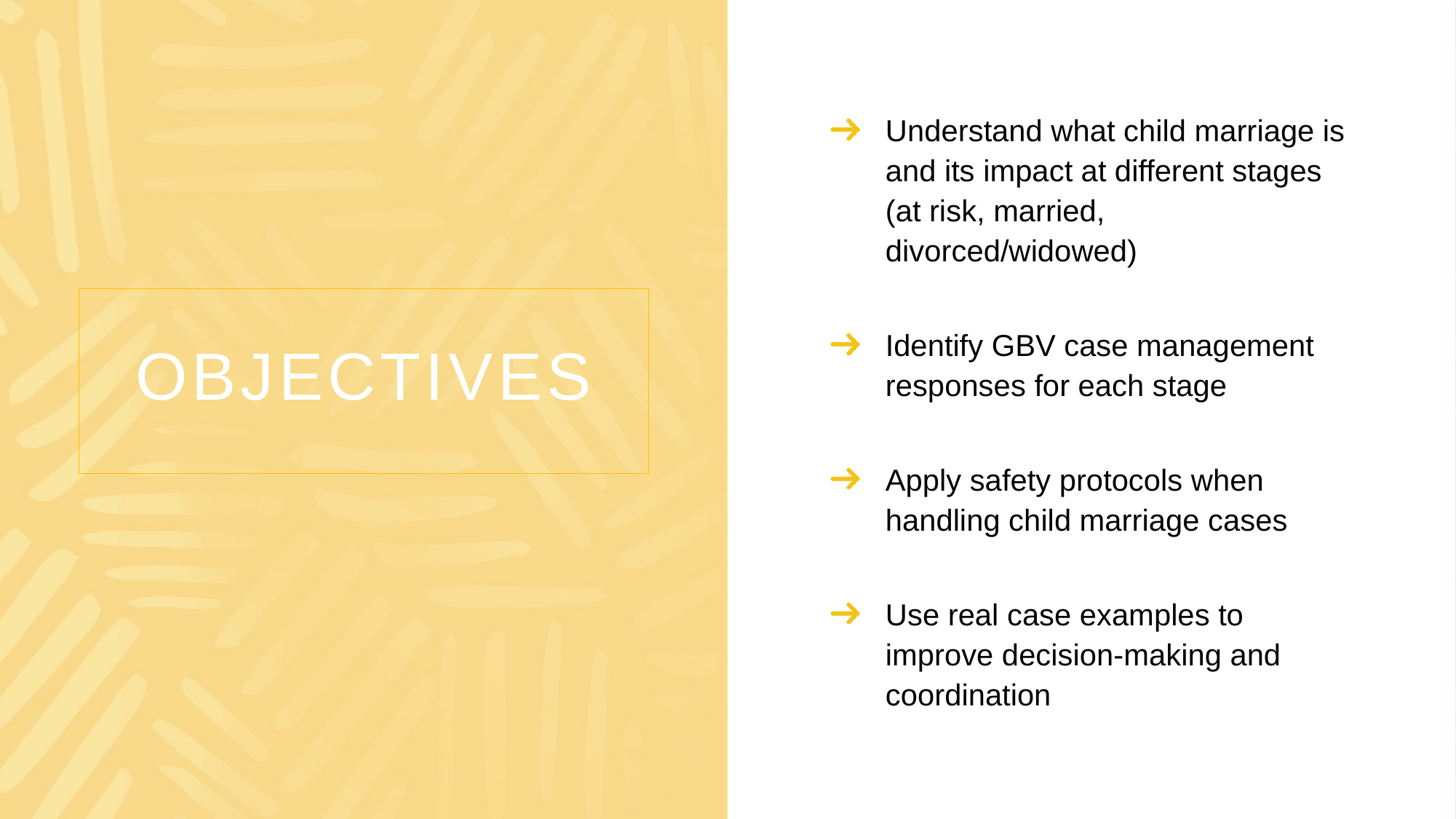

Understand what child marriage is and its impact at different stages (at risk, married, divorced/widowed)
Identify GBV case management responses for each stage
Apply safety protocols when handling child marriage cases
Use real case examples to improve decision-making and coordination
# objectives